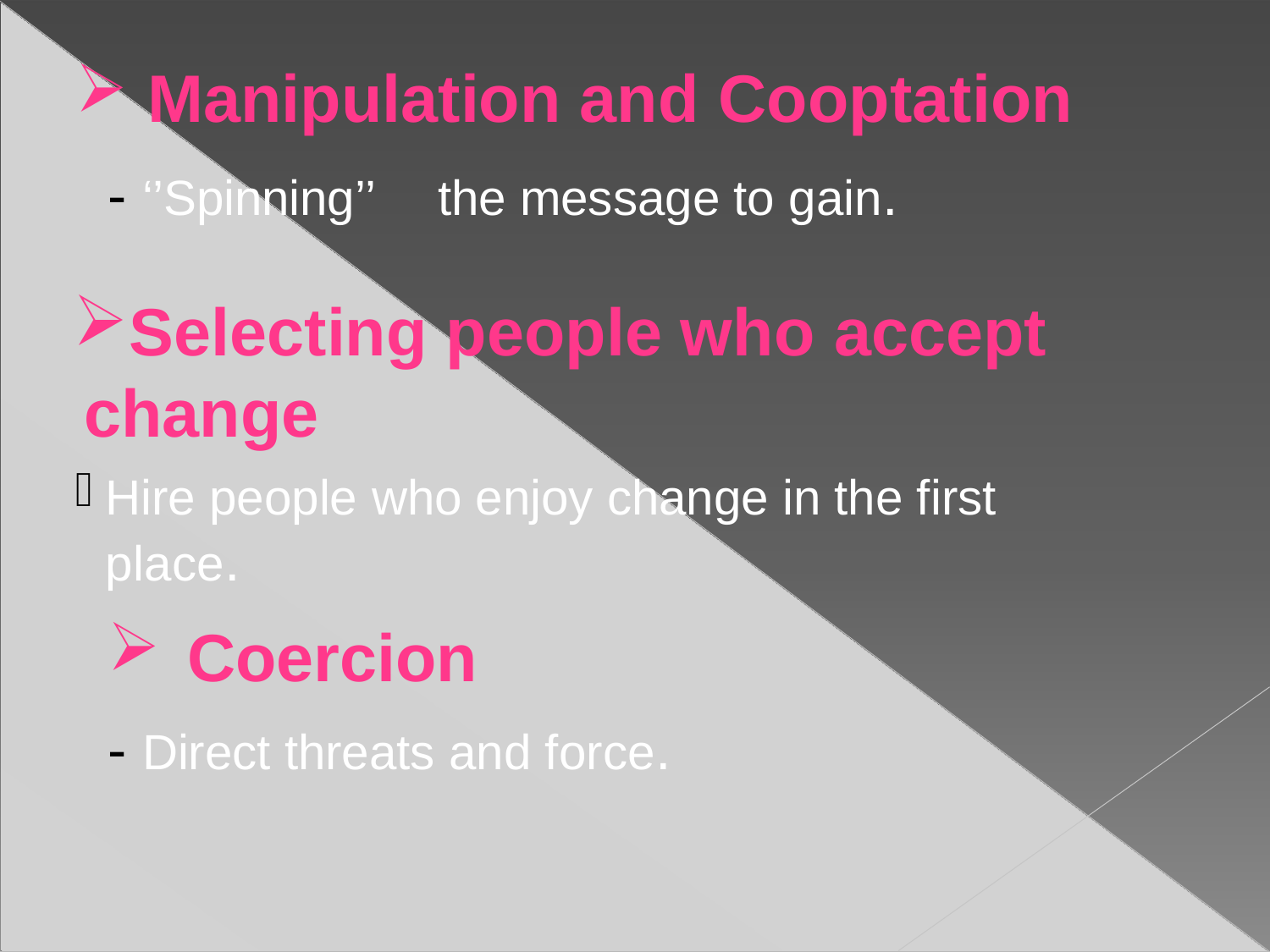

Manipulation and Cooptation
- ‘’Spinning’’	the message to gain.

Selecting people who accept  change
Hire people who enjoy change in the first place.
Coercion
- Direct threats and force.